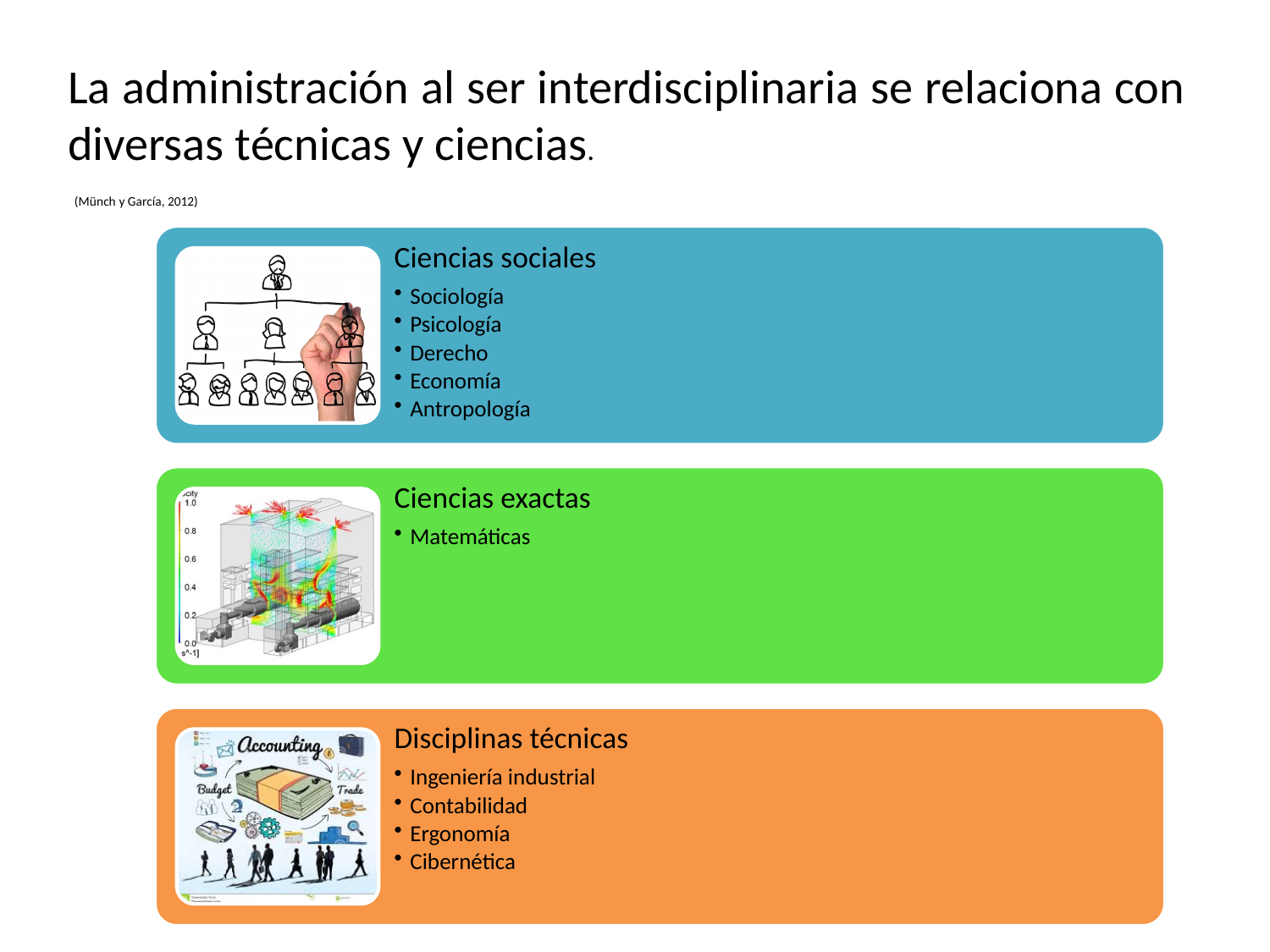

La administración al ser interdisciplinaria se relaciona con diversas técnicas y ciencias.
 (Münch y García, 2012)

Ciencias sociales
Sociología
Psicología
Derecho
Economía
Antropología
Ciencias exactas
Matemáticas
Disciplinas técnicas
Ingeniería industrial
Contabilidad
Ergonomía
Cibernética